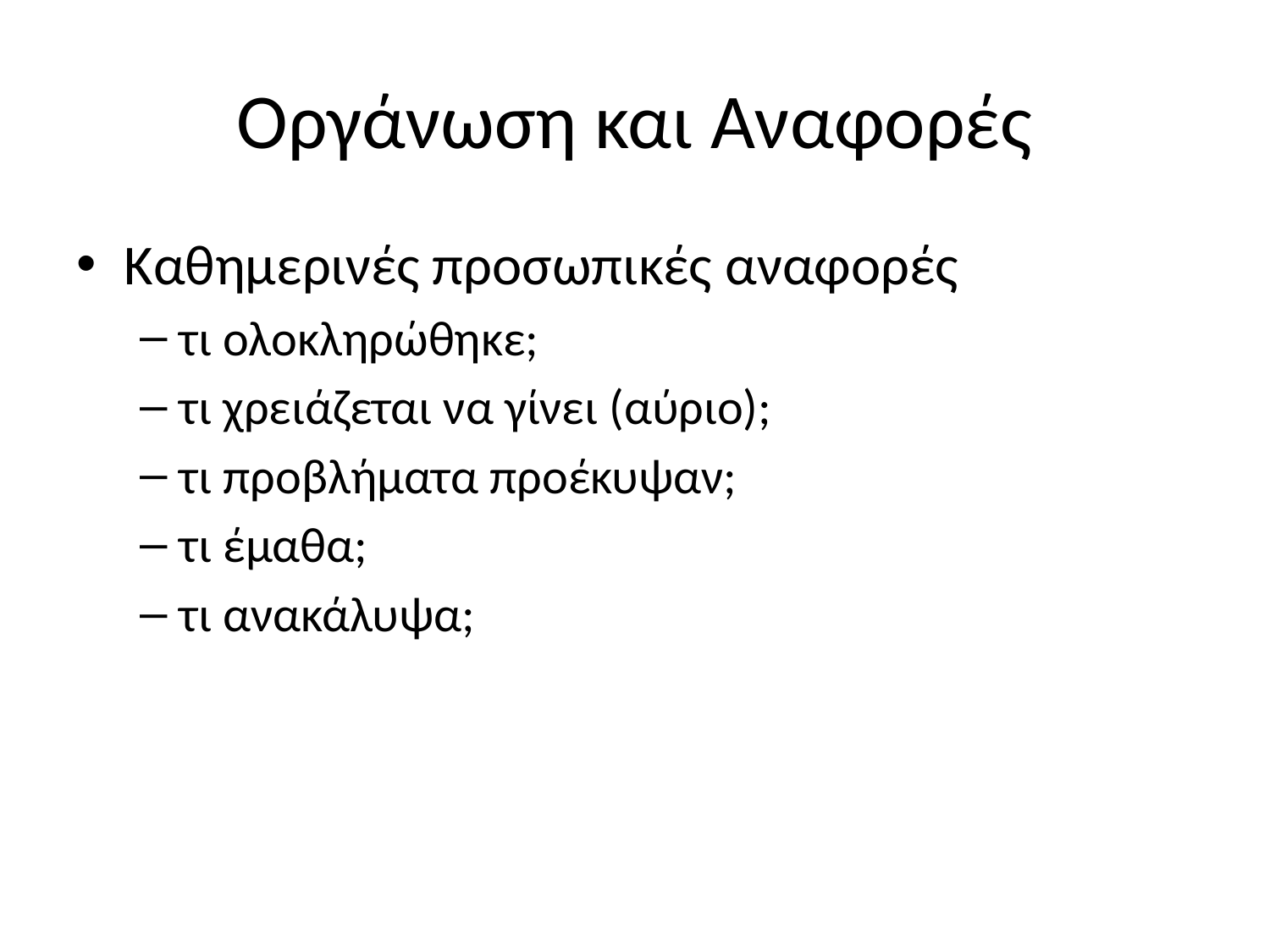

# Οργάνωση και Αναφορές
Καθημερινές προσωπικές αναφορές
τι ολοκληρώθηκε;
τι χρειάζεται να γίνει (αύριο);
τι προβλήματα προέκυψαν;
τι έμαθα;
τι ανακάλυψα;